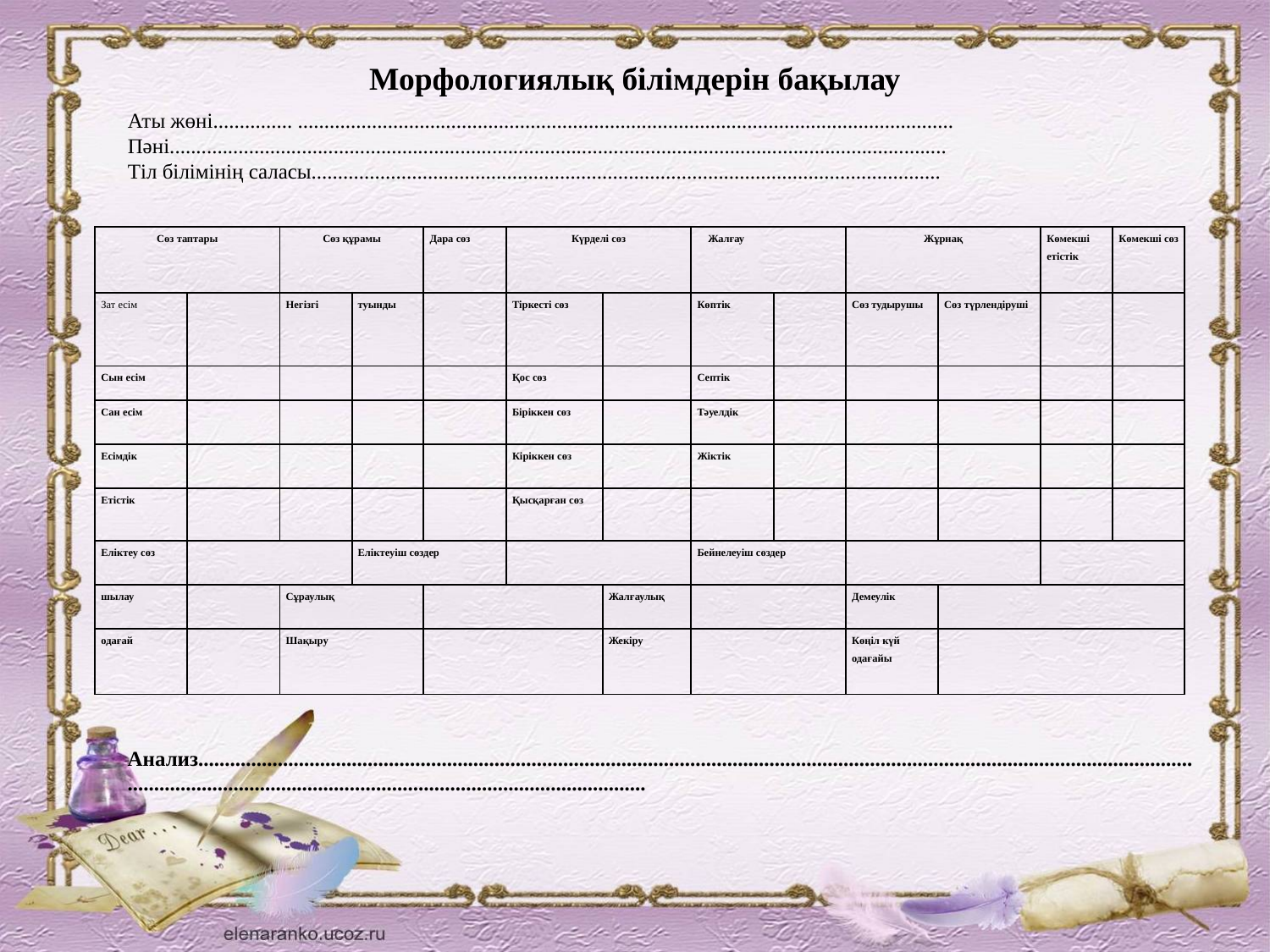

# Морфологиялық білімдерін бақылау
Аты жөні............... ............................................................................................................................
Пәні...................................................................................................................................................
Тіл білімінің саласы.......................................................................................................................

| Сөз таптары |  | Сөз құрамы |  | Дара сөз | Күрделі сөз |  | Жалғау |  | Жұрнақ |  | Көмекші етістік | Көмекші сөз |
| --- | --- | --- | --- | --- | --- | --- | --- | --- | --- | --- | --- | --- |
| Зат есім |  | Негізгі | туынды |  | Тіркесті сөз |  | Көптік |  | Сөз тудырушы | Сөз түрлендіруші |  |  |
| Сын есім |  |  |  |  | Қос сөз |  | Септік |  |  |  |  |  |
| Сан есім |  |  |  |  | Біріккен сөз |  | Тәуелдік |  |  |  |  |  |
| Есімдік |  |  |  |  | Кіріккен сөз |  | Жіктік |  |  |  |  |  |
| Етістік |  |  |  |  | Қысқарған сөз |  |  |  |  |  |  |  |
| Еліктеу сөз |  |  | Еліктеуіш сөздер |  |  |  | Бейнелеуіш сөздер |  |  |  |  |  |
| шылау |  | Сұраулық |  |  |  | Жалғаулық |  |  | Демеулік |  |  |  |
| одағай |  | Шақыру |  |  |  | Жекіру |  |  | Көңіл күй одағайы |  |  |  |
Анализ..............................................................................................................................................................................................................................................................................................